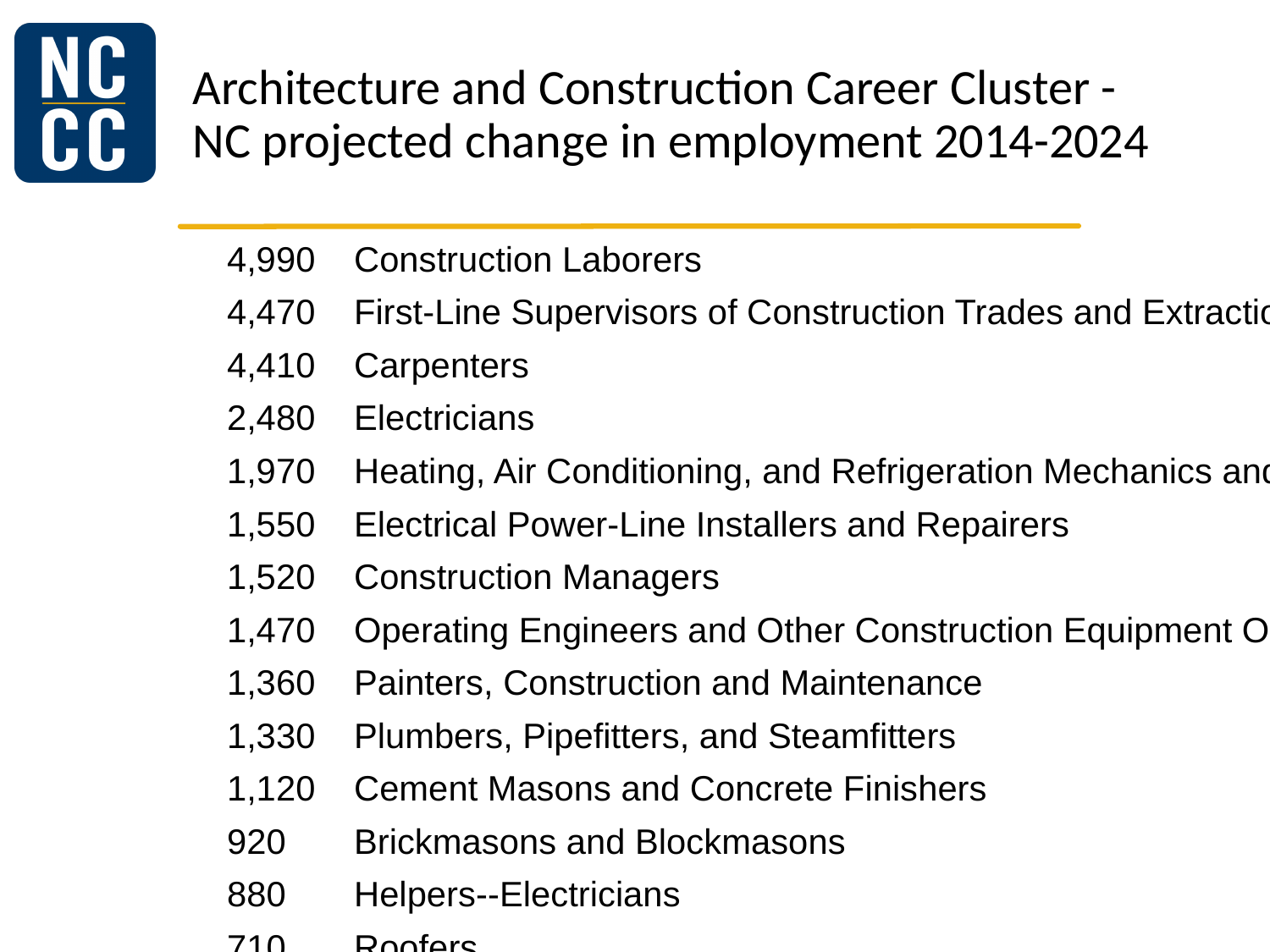

# Architecture and Construction Career Cluster - NC projected change in employment 2014-2024
	4,990	Construction Laborers
	4,470	First-Line Supervisors of Construction Trades and Extraction Workers
	4,410	Carpenters
	2,480	Electricians
	1,970	Heating, Air Conditioning, and Refrigeration Mechanics and Installers
	1,550	Electrical Power-Line Installers and Repairers
	1,520	Construction Managers
	1,470	Operating Engineers and Other Construction Equipment Operators
	1,360	Painters, Construction and Maintenance
	1,330	Plumbers, Pipefitters, and Steamfitters
	1,120	Cement Masons and Concrete Finishers
	920	Brickmasons and Blockmasons
	880	Helpers--Electricians
	710	Roofers
	570	Construction and Related Workers, all other
	520	Helpers--Brickmasons, Blockmasons, Stonemasons, and Tile and Marble Setters
	470	Construction and Building Inspectors
	440	Helpers--Pipelayers, Plumbers, Pipefitters, and Steamfitters
	420	Drywall and Ceiling Tile Installers
	390	Pipelayers
	380	Sheet Metal Workers
	370	Helpers--Carpenters
	340	Paving, Surfacing, and Tamping Equipment Operators
	330	Security and Fire Alarm Systems Installers
	310	Architects, Except Landscape and Naval
	300	Insulation Workers, Floor, Ceiling, and Wall
	220	Excavating and Loading Machine and Dragline Operators
	170	Helpers, Construction Trades, all other
	170	Septic Tank Servicers and Sewer Pipe Cleaners
	160	Floor Sanders and Finishers
	160	Hazardous Materials Removal Workers
	150	Structural Iron and Steel Workers
	140	Structural Metal Fabricators and Fitters
	130	Tile and Marble Setters
	120	Helpers--Roofers
	110	Floor Layers, Except Carpet, Wood, and Hard Tiles
	110	Glaziers
	80	Fence Erectors
	80	Earth Drillers, Except Oil and Gas
	80	Mechanical Door Repairers
	70	Helpers--Painters, Paperhangers, Plasterers, and Stucco Masons
	60	Landscape Architects
	40	Building Cleaning Workers, all other
	40	Carpet Installers
	40	Riggers
	30	Plasterers and Stucco Masons
	20	Control and Valve Installers and Repairers, Except Mechanical Door
	10	Stationary Engineers and Boiler Operators
	0	Pile-Driver Operators
	0	Explosives Workers, Ordnance Handling Experts, and Blasters
	-10	Electrical and Electronics Repairers, Powerhouse, Substation and Relay
	-30	Mechanical Drafters
	-50	Manufactured Building and Mobile Home Installers
	-80	Surveying and Mapping Technicians
	-90	Highway Maintenance Workers